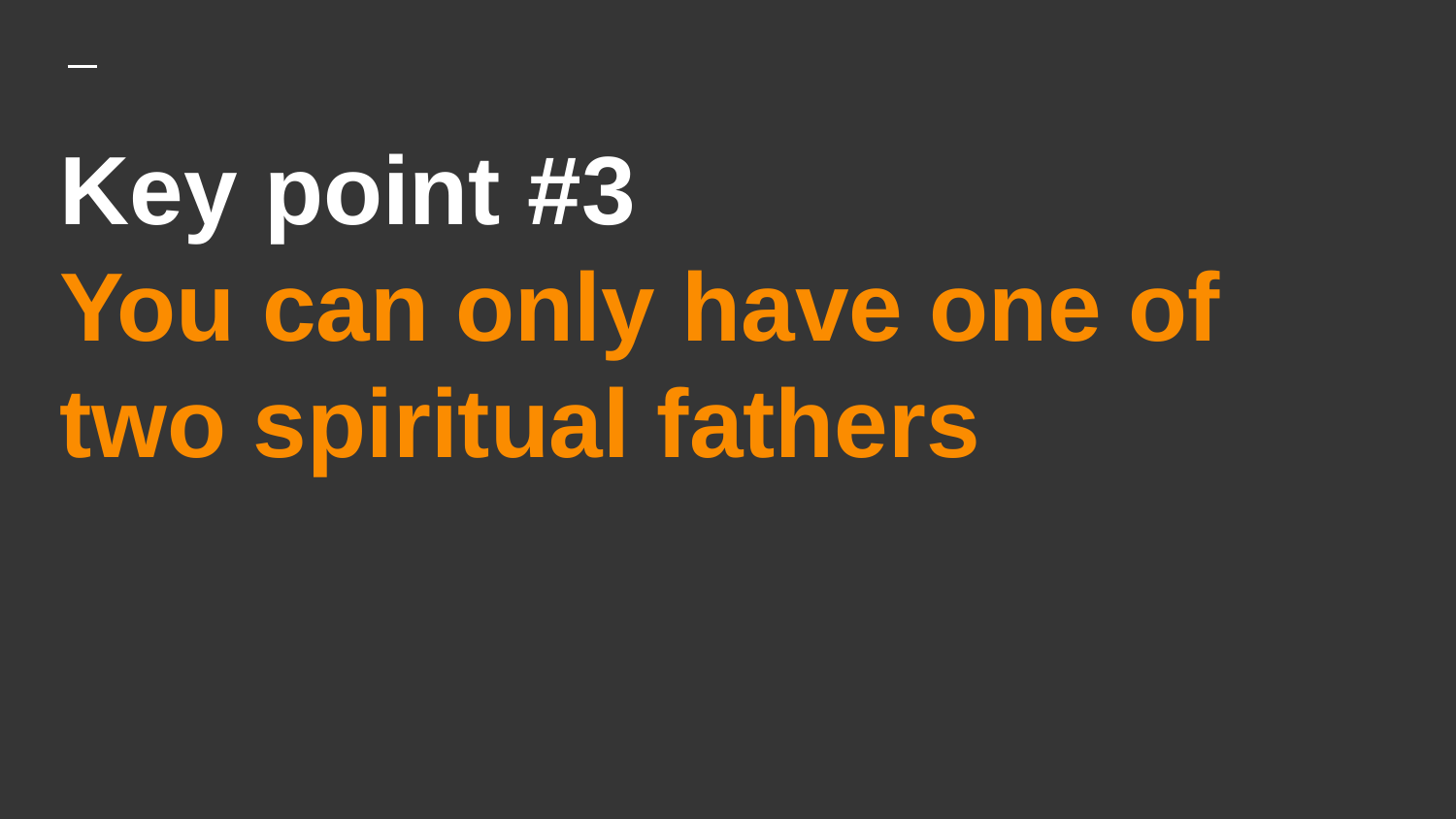

# Key point #3
You can only have one of two spiritual fathers